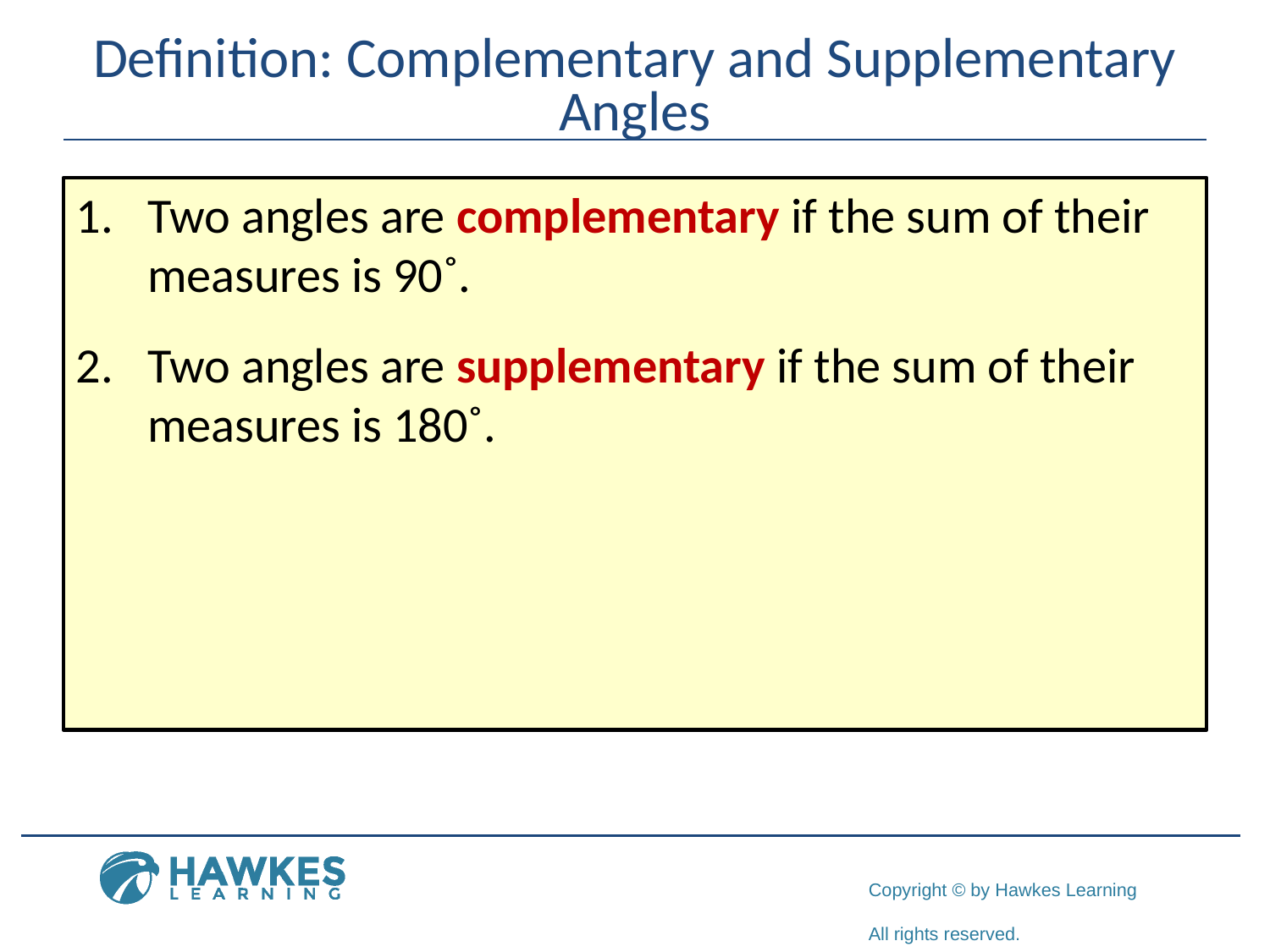

# Definition: Complementary and Supplementary Angles
Two angles are complementary if the sum of their measures is 90˚.
Two angles are supplementary if the sum of their measures is 180˚.